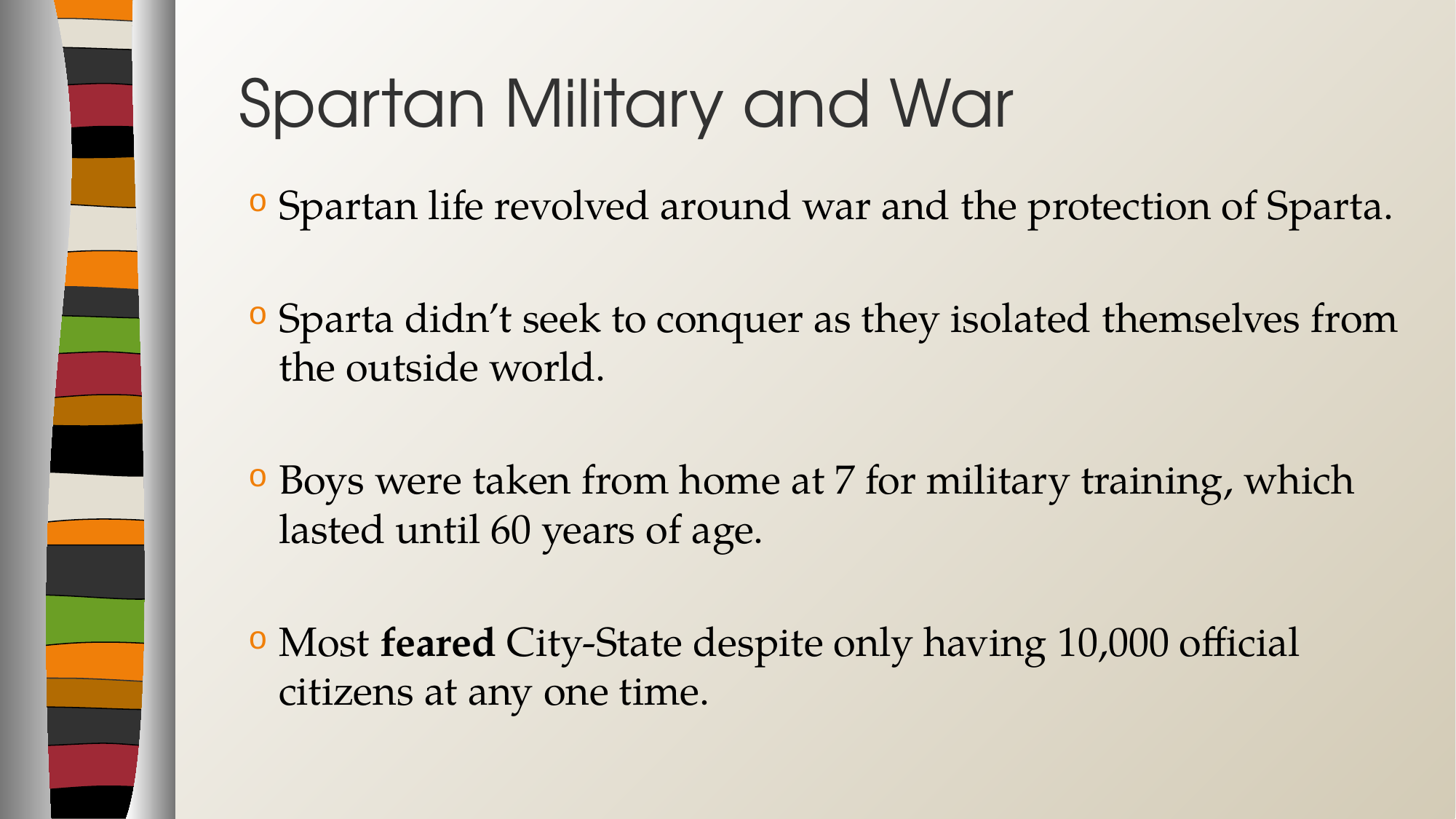

# Spartan Military and War
Spartan life revolved around war and the protection of Sparta.

Sparta didn’t seek to conquer as they isolated themselves from the outside world.

Boys were taken from home at 7 for military training, which lasted until 60 years of age.

Most feared City-State despite only having 10,000 official citizens at any one time.